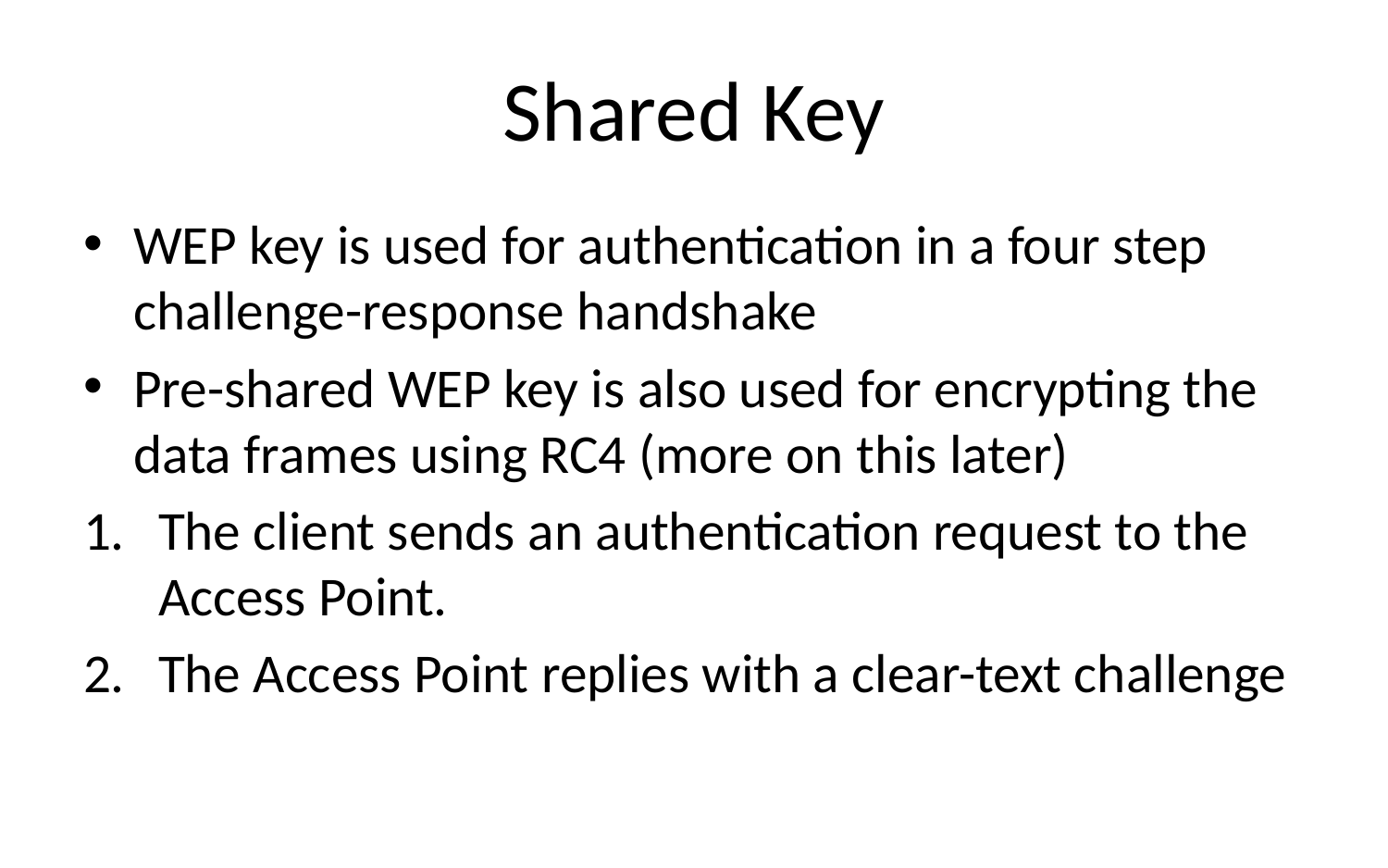

# Shared Key
WEP key is used for authentication in a four step challenge-response handshake
Pre-shared WEP key is also used for encrypting the data frames using RC4 (more on this later)
The client sends an authentication request to the Access Point.
The Access Point replies with a clear-text challenge